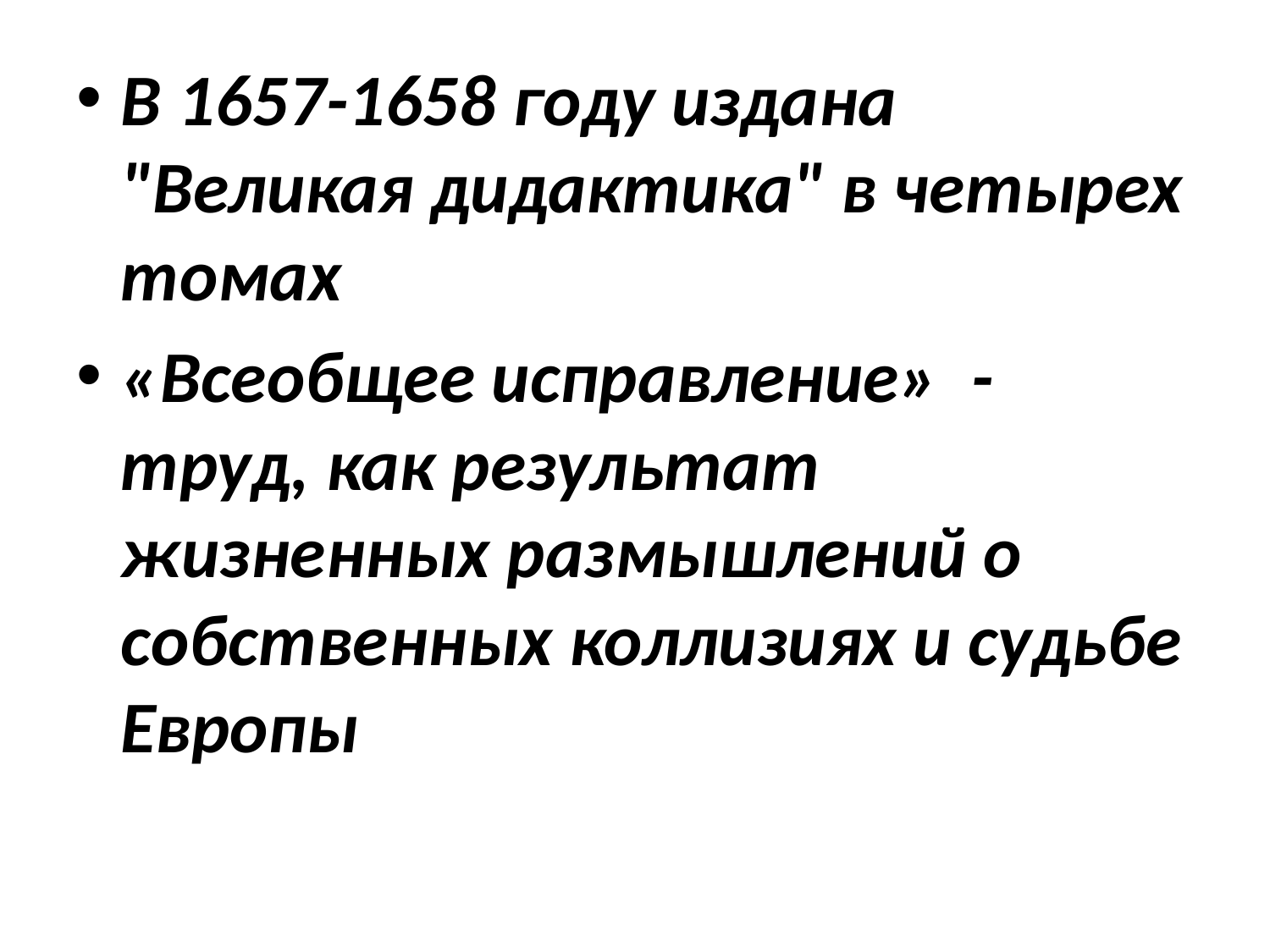

#
В 1657-1658 году издана "Великая дидактика" в четырех томах
«Всеобщее исправление»  - труд, как результат жизненных размышлений о собственных коллизиях и судьбе Европы